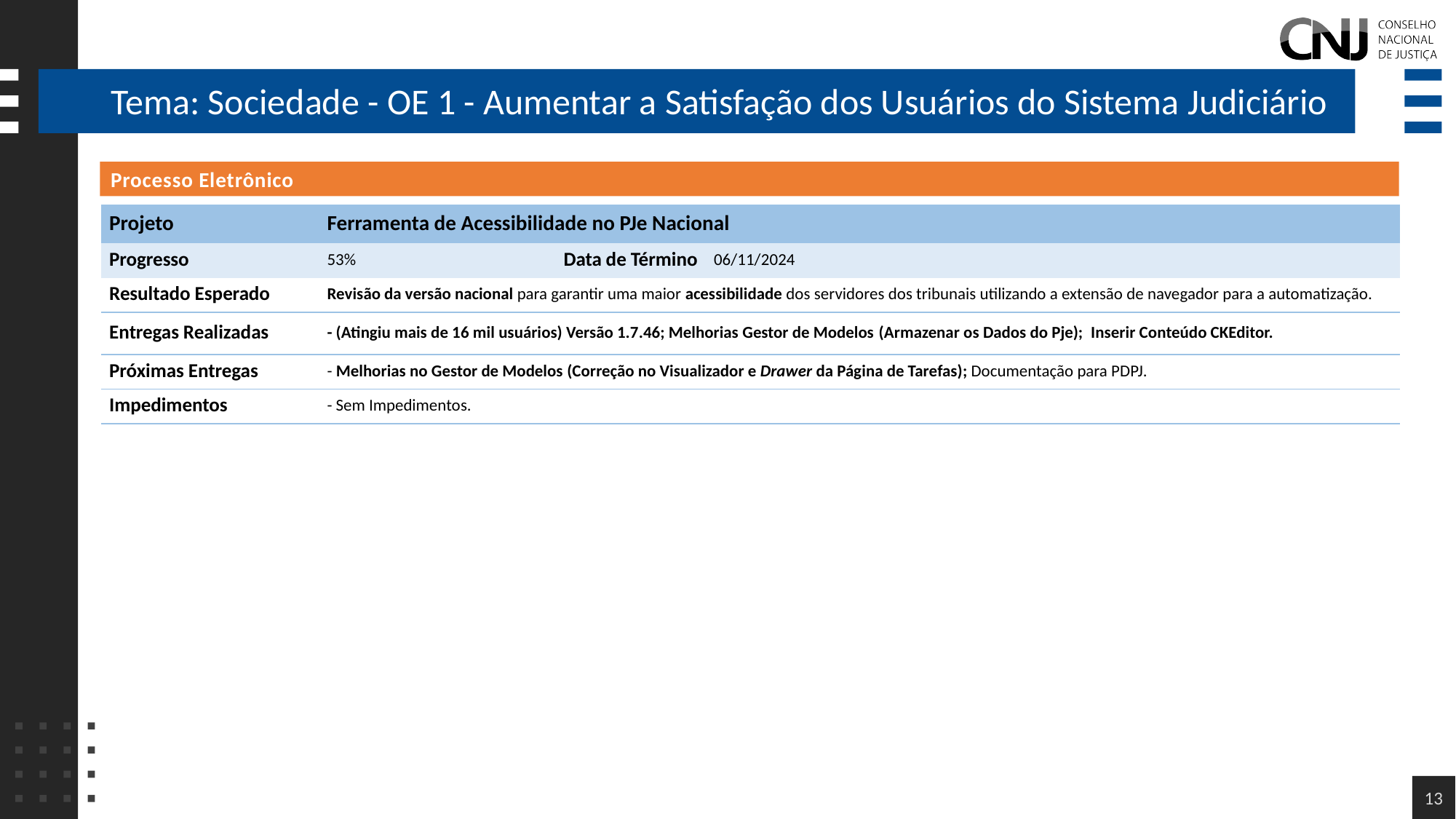

# Tema: Sociedade - OE 1 - Aumentar a Satisfação dos Usuários do Sistema Judiciário
Processo Eletrônico
| Projeto | Ferramenta de Acessibilidade no PJe Nacional |  |  |
| --- | --- | --- | --- |
| Progresso | 53% | Data de Término | 06/11/2024 |
| Resultado Esperado | Revisão da versão nacional para garantir uma maior acessibilidade dos servidores dos tribunais utilizando a extensão de navegador para a automatização. |  |  |
| Entregas Realizadas | - (Atingiu mais de 16 mil usuários) Versão 1.7.46; Melhorias Gestor de Modelos (Armazenar os Dados do Pje); Inserir Conteúdo CKEditor. |  |  |
| Próximas Entregas | - Melhorias no Gestor de Modelos (Correção no Visualizador e Drawer da Página de Tarefas); Documentação para PDPJ. |  |  |
| Impedimentos | - Sem Impedimentos. |  |  |
13